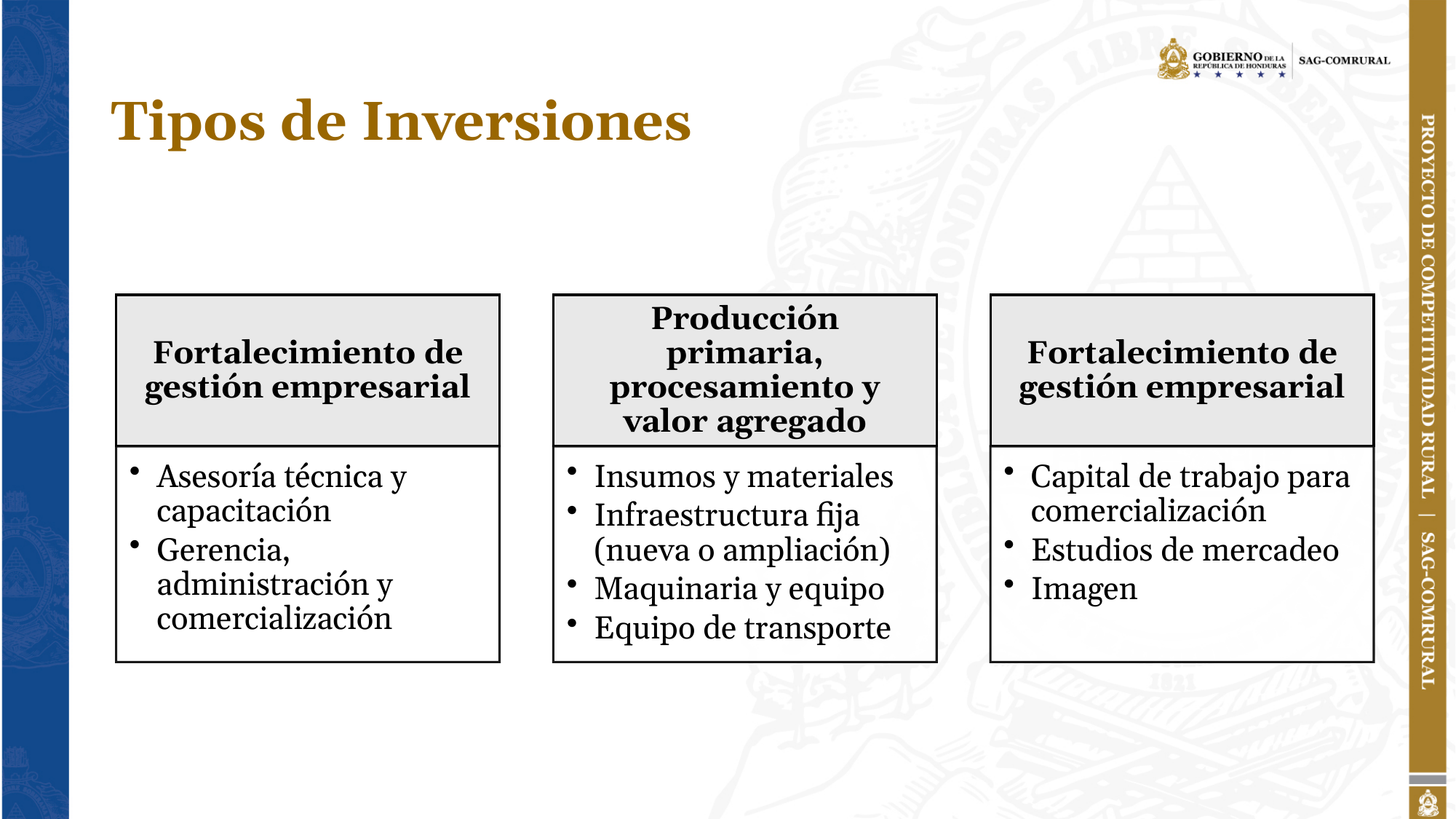

# Tipos de Inversiones
Fortalecimiento de gestión empresarial
Asesoría técnica y capacitación
Gerencia, administración y comercialización
Producción primaria, procesamiento y valor agregado
Insumos y materiales
Infraestructura fija (nueva o ampliación)
Maquinaria y equipo
Equipo de transporte
Fortalecimiento de gestión empresarial
Capital de trabajo para comercialización
Estudios de mercadeo
Imagen